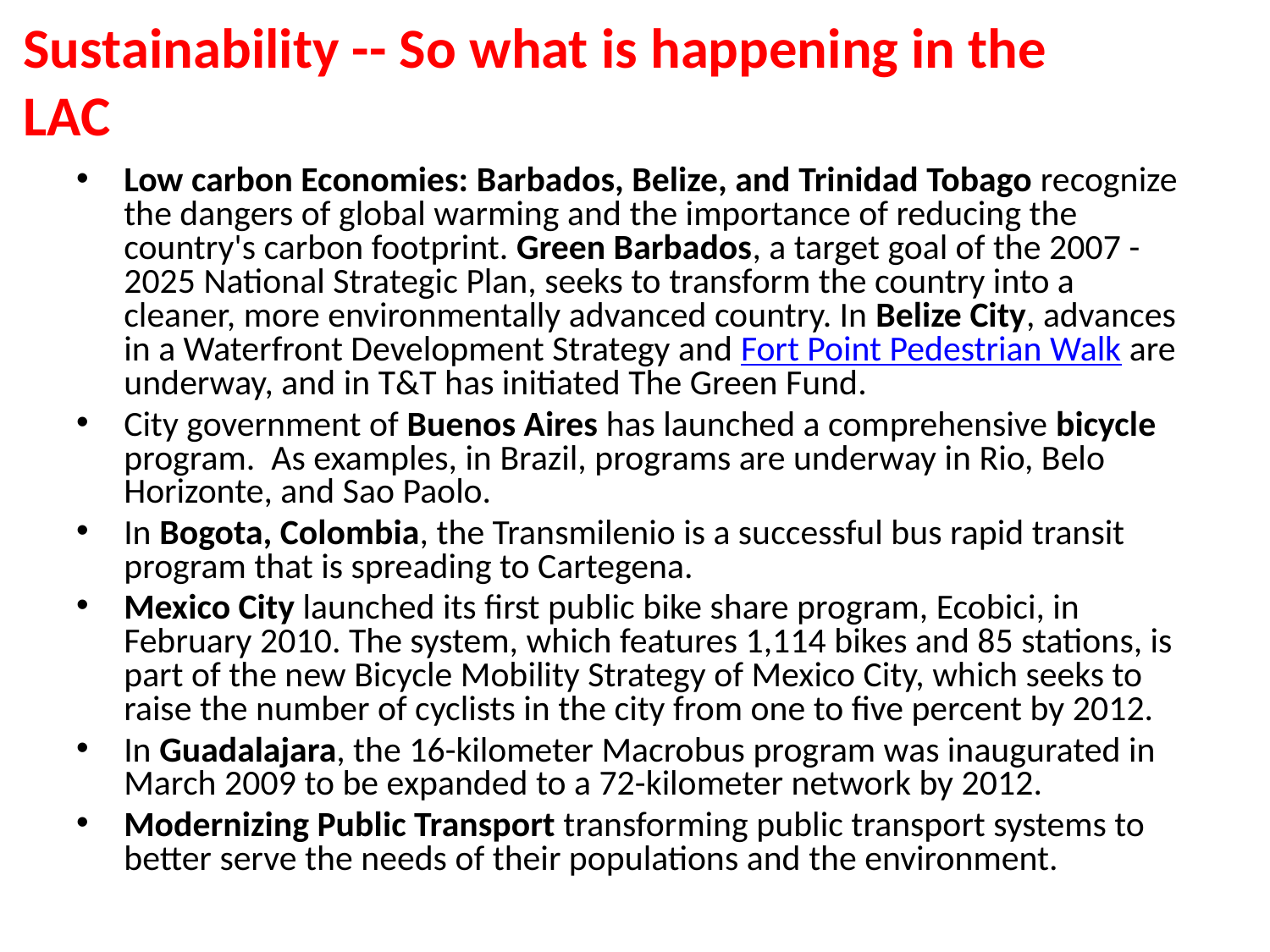

# Sustainability -- So what is happening in the LAC
Low carbon Economies: Barbados, Belize, and Trinidad Tobago recognize the dangers of global warming and the importance of reducing the country's carbon footprint. Green Barbados, a target goal of the 2007 - 2025 National Strategic Plan, seeks to transform the country into a cleaner, more environmentally advanced country. In Belize City, advances in a Waterfront Development Strategy and Fort Point Pedestrian Walk are underway, and in T&T has initiated The Green Fund.
City government of Buenos Aires has launched a comprehensive bicycle program.  As examples, in Brazil, programs are underway in Rio, Belo Horizonte, and Sao Paolo.
In Bogota, Colombia, the Transmilenio is a successful bus rapid transit program that is spreading to Cartegena.
Mexico City launched its first public bike share program, Ecobici, in February 2010. The system, which features 1,114 bikes and 85 stations, is part of the new Bicycle Mobility Strategy of Mexico City, which seeks to raise the number of cyclists in the city from one to five percent by 2012.
In Guadalajara, the 16-kilometer Macrobus program was inaugurated in March 2009 to be expanded to a 72-kilometer network by 2012.
Modernizing Public Transport transforming public transport systems to better serve the needs of their populations and the environment.